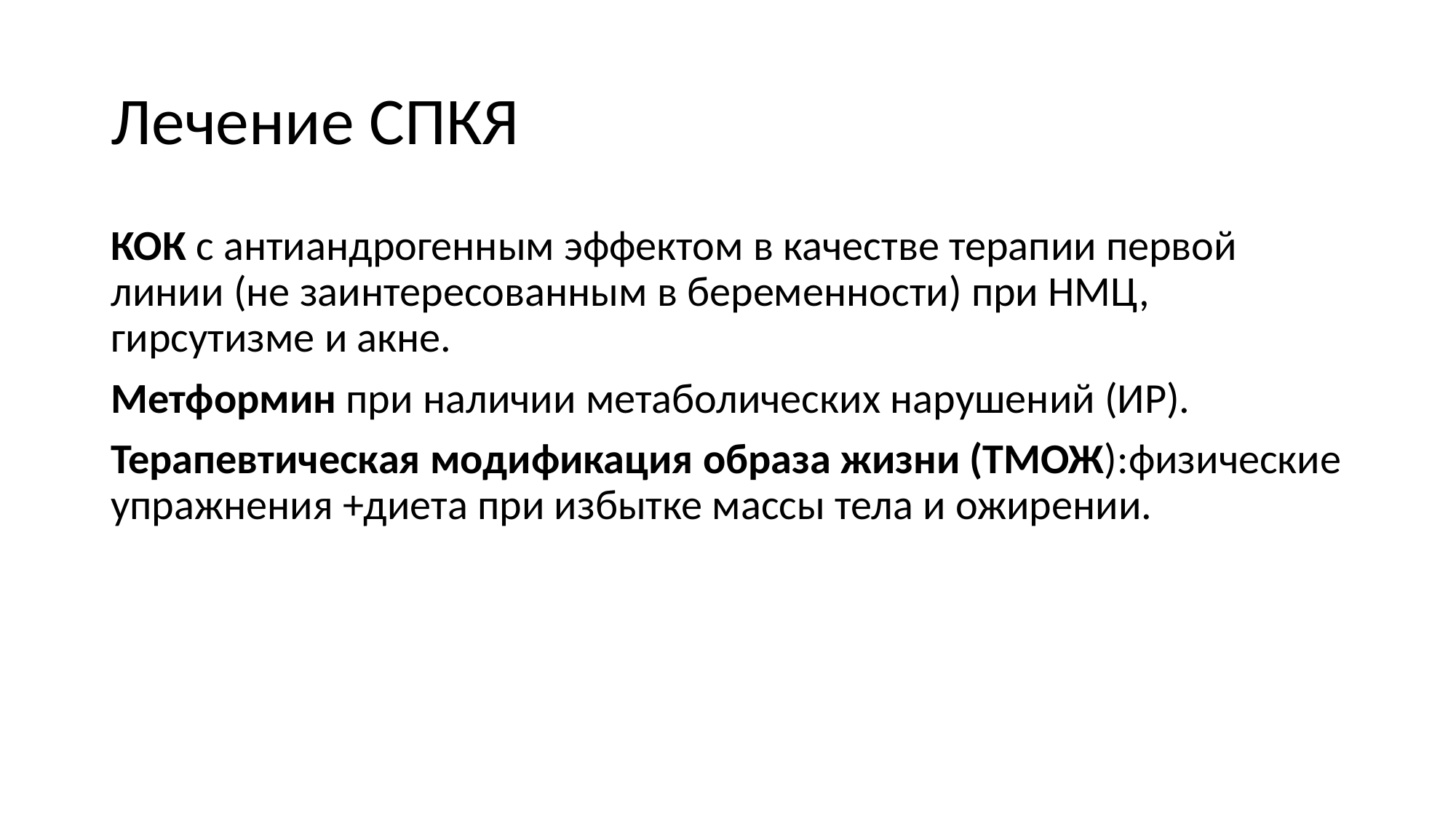

# Лечение СПКЯ
КОК с антиандрогенным эффектом в качестве терапии первой линии (не заинтересованным в беременности) при НМЦ, гирсутизме и акне.
Метформин при наличии метаболических нарушений (ИР).
Терапевтическая модификация образа жизни (ТМОЖ):физические упражнения +диета при избытке массы тела и ожирении.